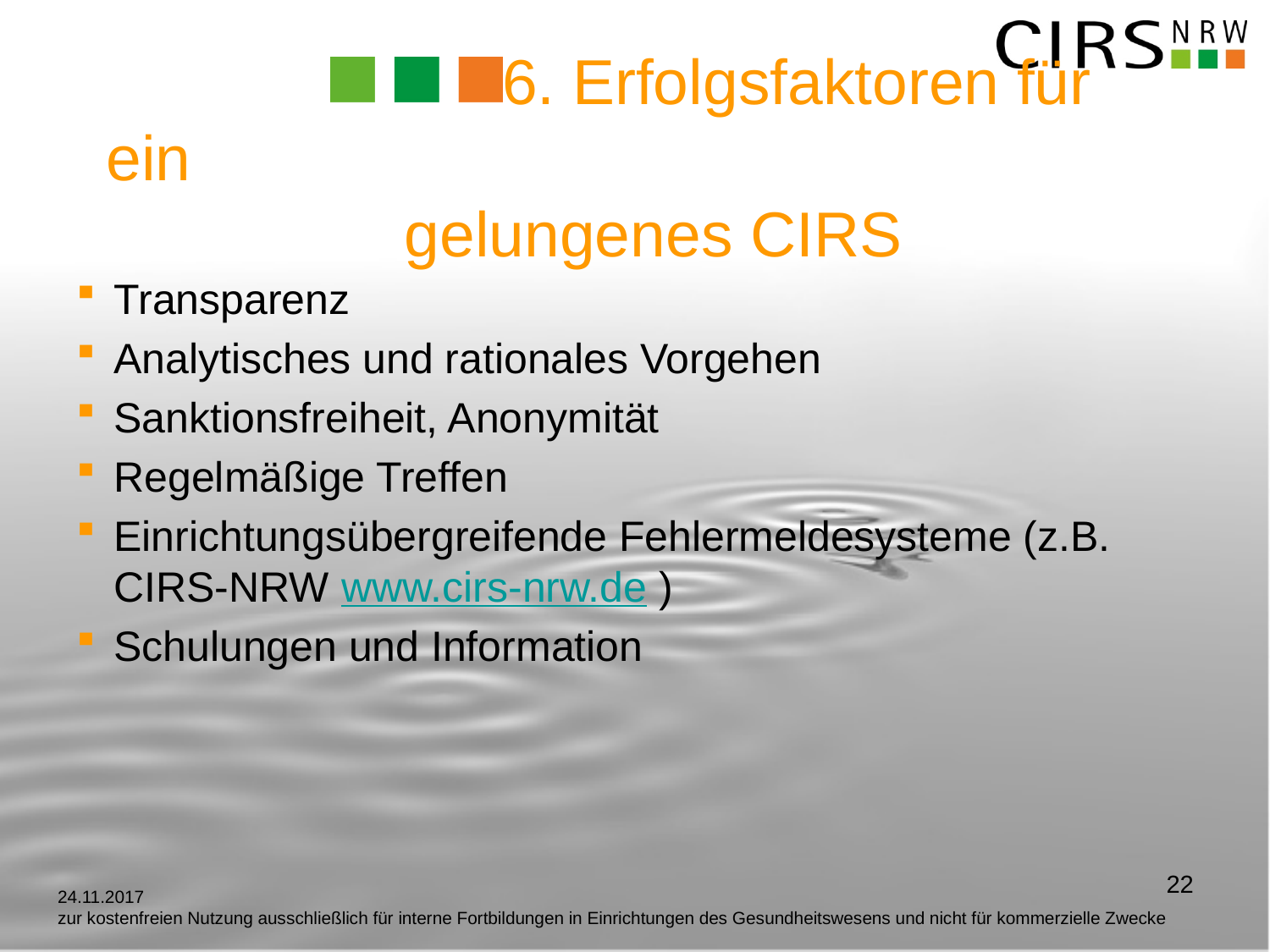

# 6. Erfolgsfaktoren für ein gelungenes CIRS
Transparenz
Analytisches und rationales Vorgehen
Sanktionsfreiheit, Anonymität
Regelmäßige Treffen
Einrichtungsübergreifende Fehlermeldesysteme (z.B. CIRS-NRW www.cirs-nrw.de )
Schulungen und Information
22
24.11.2017
zur kostenfreien Nutzung ausschließlich für interne Fortbildungen in Einrichtungen des Gesundheitswesens und nicht für kommerzielle Zwecke